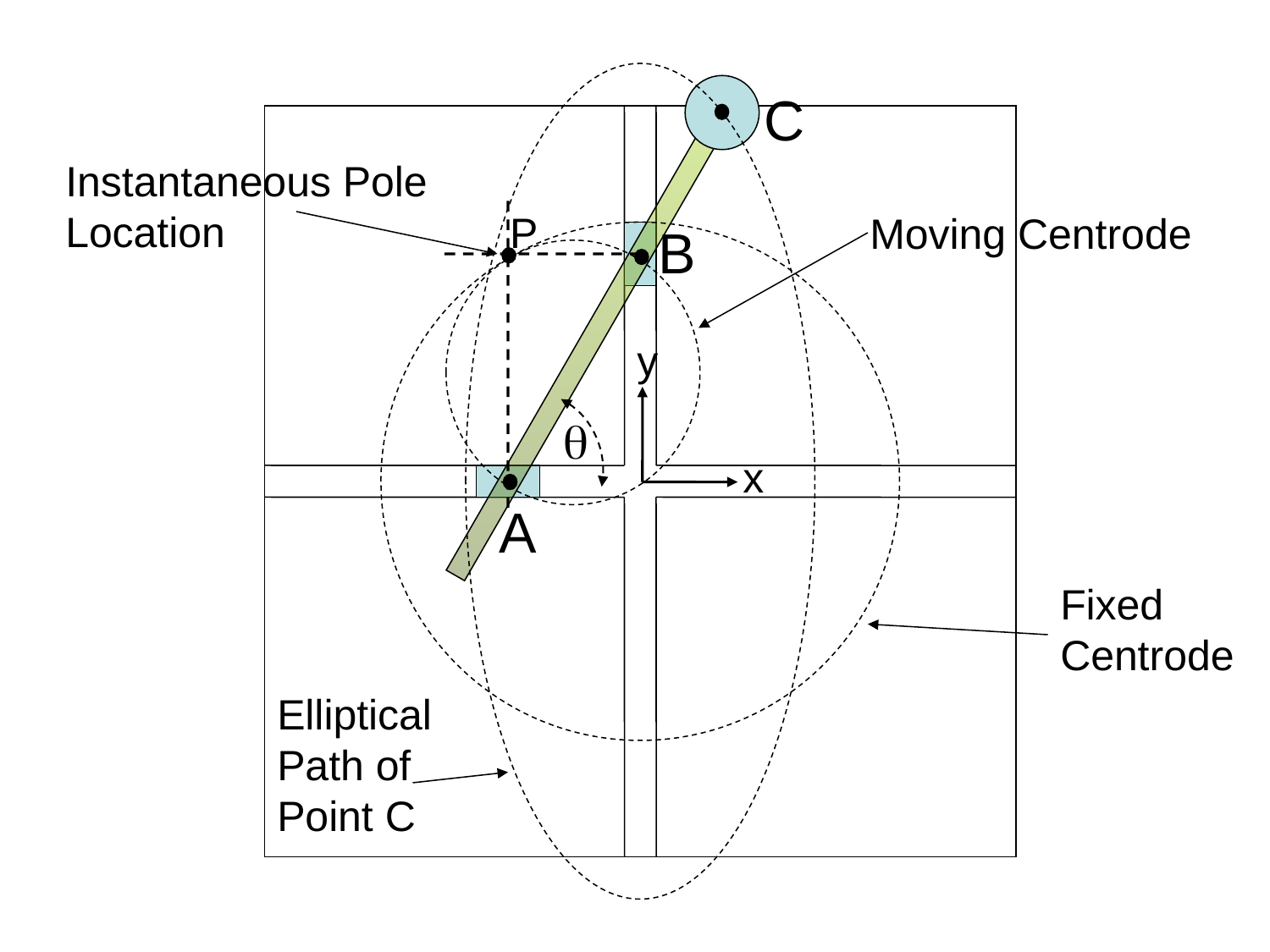

C

Instantaneous Pole Location

P

Moving Centrode

B

y

θ
x

A

Fixed Centrode

Elliptical Path of Point C